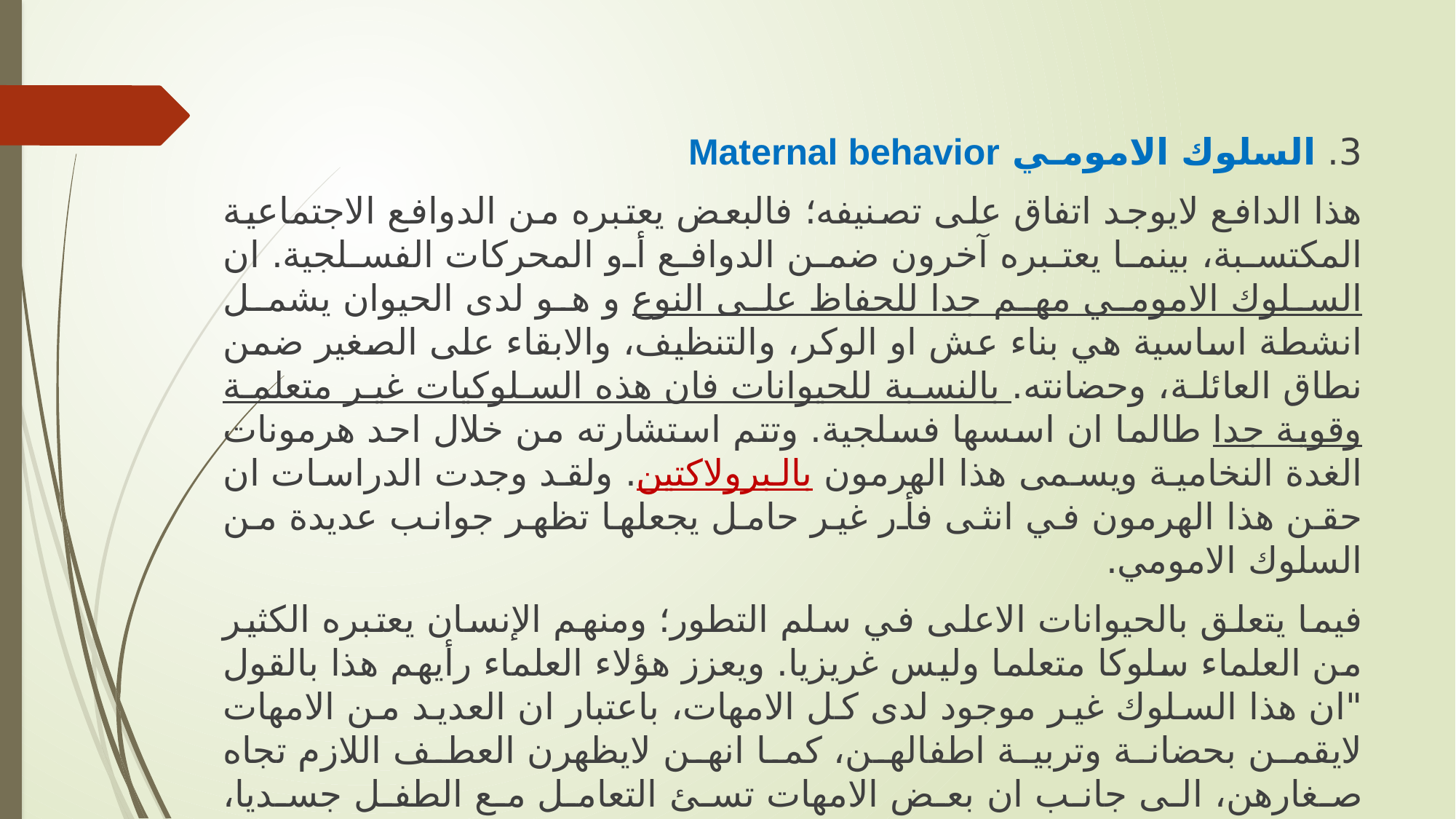

3. السلوك الامومـي Maternal behavior
هذا الدافع لايوجد اتفاق على تصنيفه؛ فالبعض يعتبره من الدوافع الاجتماعية المكتسبة، بينما يعتبره آخرون ضمن الدوافع أو المحركات الفسلجية. ان السلوك الامومي مهم جدا للحفاظ على النوع و هو لدى الحيوان يشمل انشطة اساسية هي بناء عش او الوكر، والتنظيف، والابقاء على الصغير ضمن نطاق العائلة، وحضانته. بالنسبة للحيوانات فان هذه السلوكيات غير متعلمة وقوية جدا طالما ان اسسها فسلجية. وتتم استشارته من خلال احد هرمونات الغدة النخامية ويسمى هذا الهرمون بالبرولاكتين. ولقد وجدت الدراسات ان حقن هذا الهرمون في انثى فأر غير حامل يجعلها تظهر جوانب عديدة من السلوك الامومي.
فيما يتعلق بالحيوانات الاعلى في سلم التطور؛ ومنهم الإنسان يعتبره الكثير من العلماء سلوكا متعلما وليس غريزيا. ويعزز هؤلاء العلماء رأيهم هذا بالقول "ان هذا السلوك غير موجود لدى كل الامهات، باعتبار ان العديد من الامهات لايقمن بحضانة وتربية اطفالهن، كما انهن لايظهرن العطف اللازم تجاه صغارهن، الى جانب ان بعض الامهات تسئ التعامل مع الطفل جسديا، والبعض منهن يهجرن اطفالهن حتى."